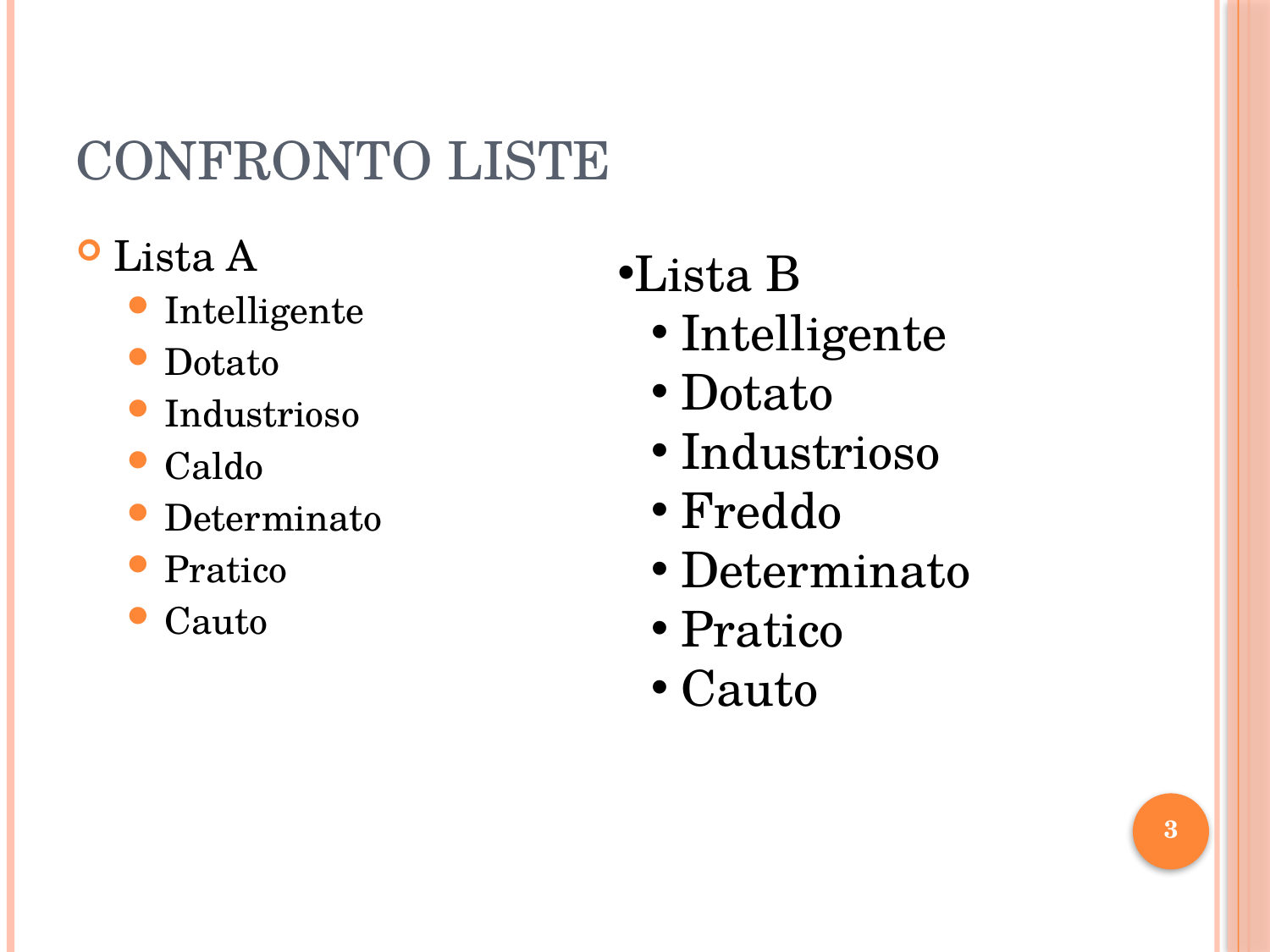

# Confronto liste
Lista A
Intelligente
Dotato
Industrioso
Caldo
Determinato
Pratico
Cauto
Lista B
Intelligente
Dotato
Industrioso
Freddo
Determinato
Pratico
Cauto
3